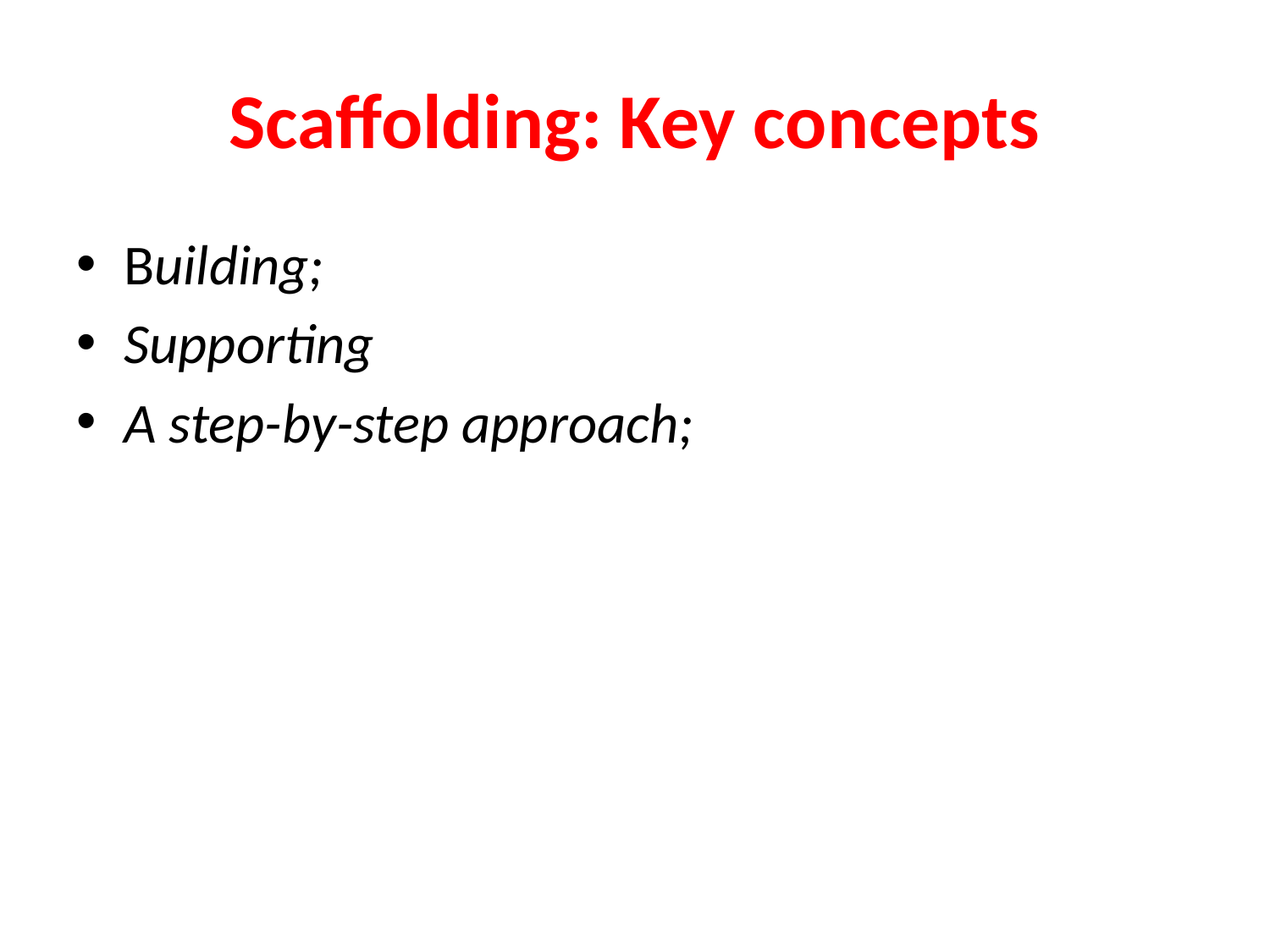

# Scaffolding: Key concepts
Building;
Supporting
A step-by-step approach;